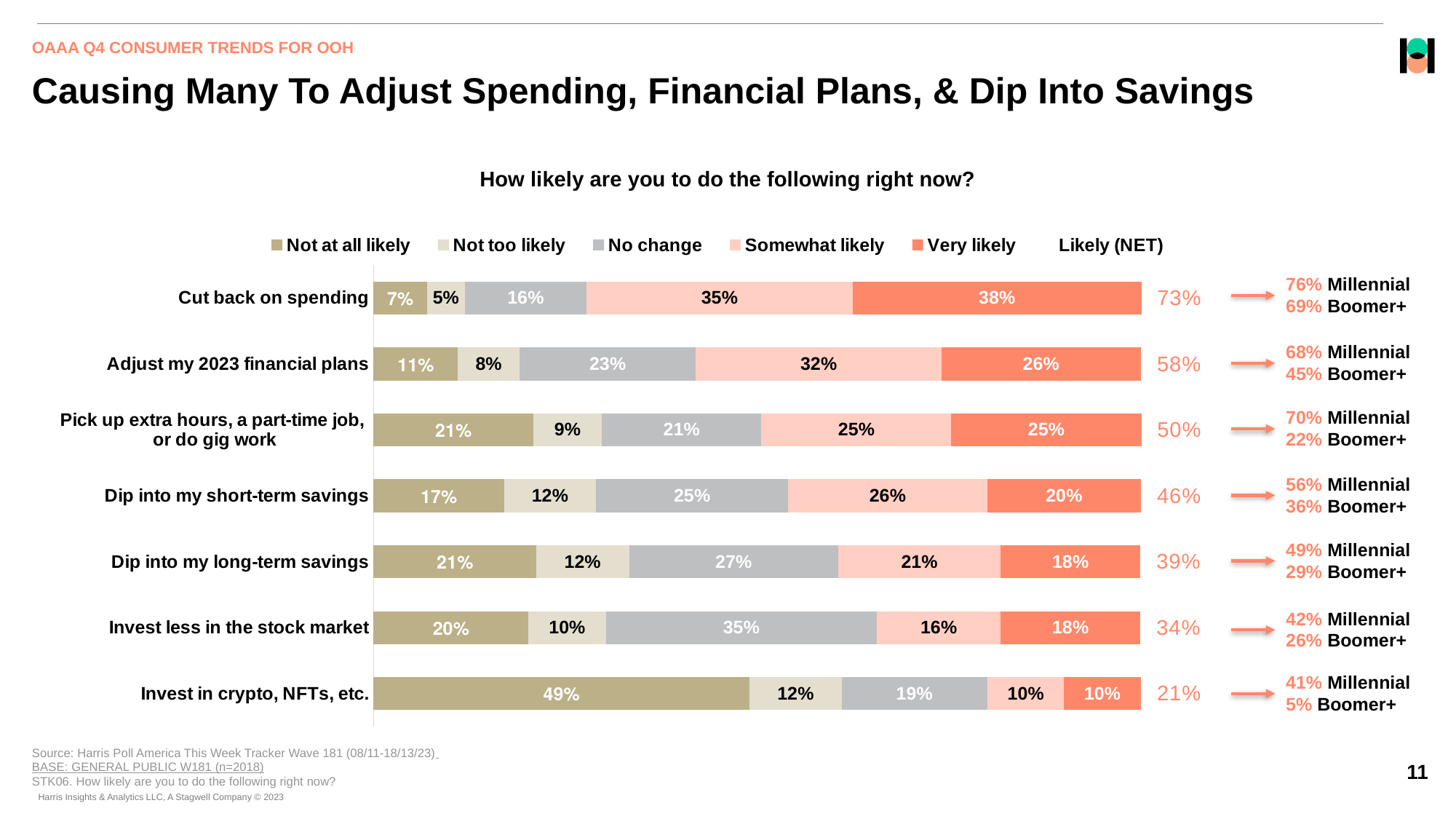

OAAA Q4 CONSUMER TRENDS FOR OOH
# Causing Many To Adjust Spending, Financial Plans, & Dip Into Savings
How likely are you to do the following right now?

### Chart

| Category | Not at all likely | Not too likely | No change | Somewhat likely | Very likely | Likely (NET) |
|---|---|---|---|---|---|---|
| Cut back on spending | 0.07 | 0.05 | 0.16 | 0.35 | 0.38 | 0.1 |
| Adjust my 2023 financial plans | 0.11 | 0.08 | 0.23 | 0.32 | 0.26 | 0.1 |
| Pick up extra hours, a part-time job,
or do gig work | 0.21 | 0.09 | 0.21 | 0.25 | 0.25 | 0.1 |
| Dip into my short-term savings | 0.17 | 0.12 | 0.25 | 0.26 | 0.2 | 0.1 |
| Dip into my long-term savings | 0.21 | 0.12 | 0.27 | 0.21 | 0.18 | 0.1 |
| Invest less in the stock market | 0.2 | 0.1 | 0.35 | 0.16 | 0.18 | 0.1 |
| Invest in crypto, NFTs, etc. | 0.49 | 0.12 | 0.19 | 0.1 | 0.1 | 0.1 |
76% Millennial
69% Boomer+
68% Millennial
45% Boomer+
70% Millennial
22% Boomer+
56% Millennial
36% Boomer+
49% Millennial
29% Boomer+
42% Millennial
26% Boomer+

41% Millennial
5% Boomer+
Source: Harris Poll America This Week Tracker Wave 181 (08/11-18/13/23)
BASE: GENERAL PUBLIC W181 (n=2018)
STK06. How likely are you to do the following right now?